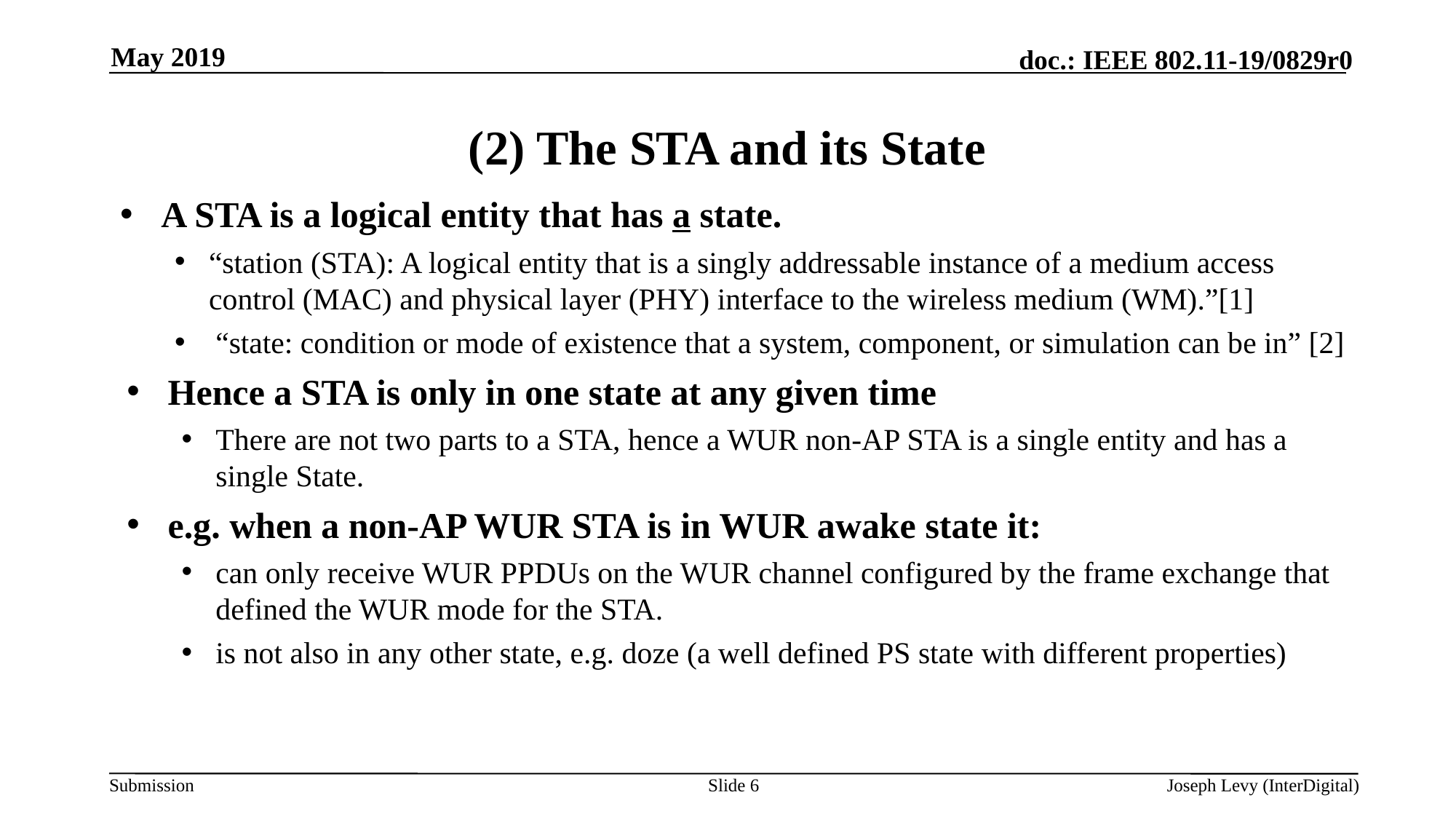

May 2019
# (2) The STA and its State
A STA is a logical entity that has a state.
“station (STA): A logical entity that is a singly addressable instance of a medium access control (MAC) and physical layer (PHY) interface to the wireless medium (WM).”[1]
“state: condition or mode of existence that a system, component, or simulation can be in” [2]
Hence a STA is only in one state at any given time
There are not two parts to a STA, hence a WUR non-AP STA is a single entity and has a single State.
e.g. when a non-AP WUR STA is in WUR awake state it:
can only receive WUR PPDUs on the WUR channel configured by the frame exchange that defined the WUR mode for the STA.
is not also in any other state, e.g. doze (a well defined PS state with different properties)

Slide 6
Joseph Levy (InterDigital)